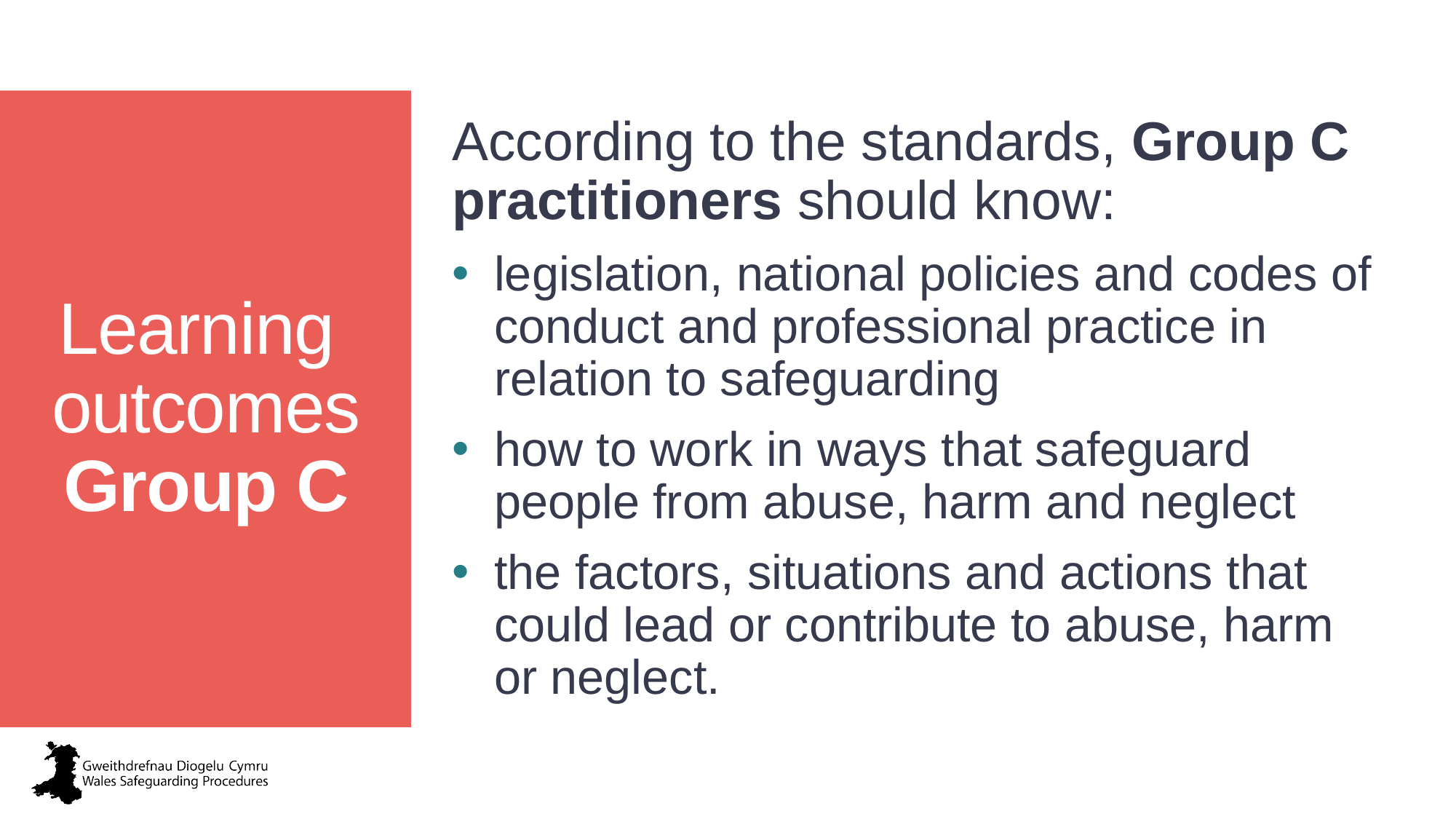

According to the standards, Group C practitioners should know:
legislation, national policies and codes of conduct and professional practice in relation to safeguarding
how to work in ways that safeguard people from abuse, harm and neglect
the factors, situations and actions that could lead or contribute to abuse, harm or neglect.
# Learning outcomes Group C